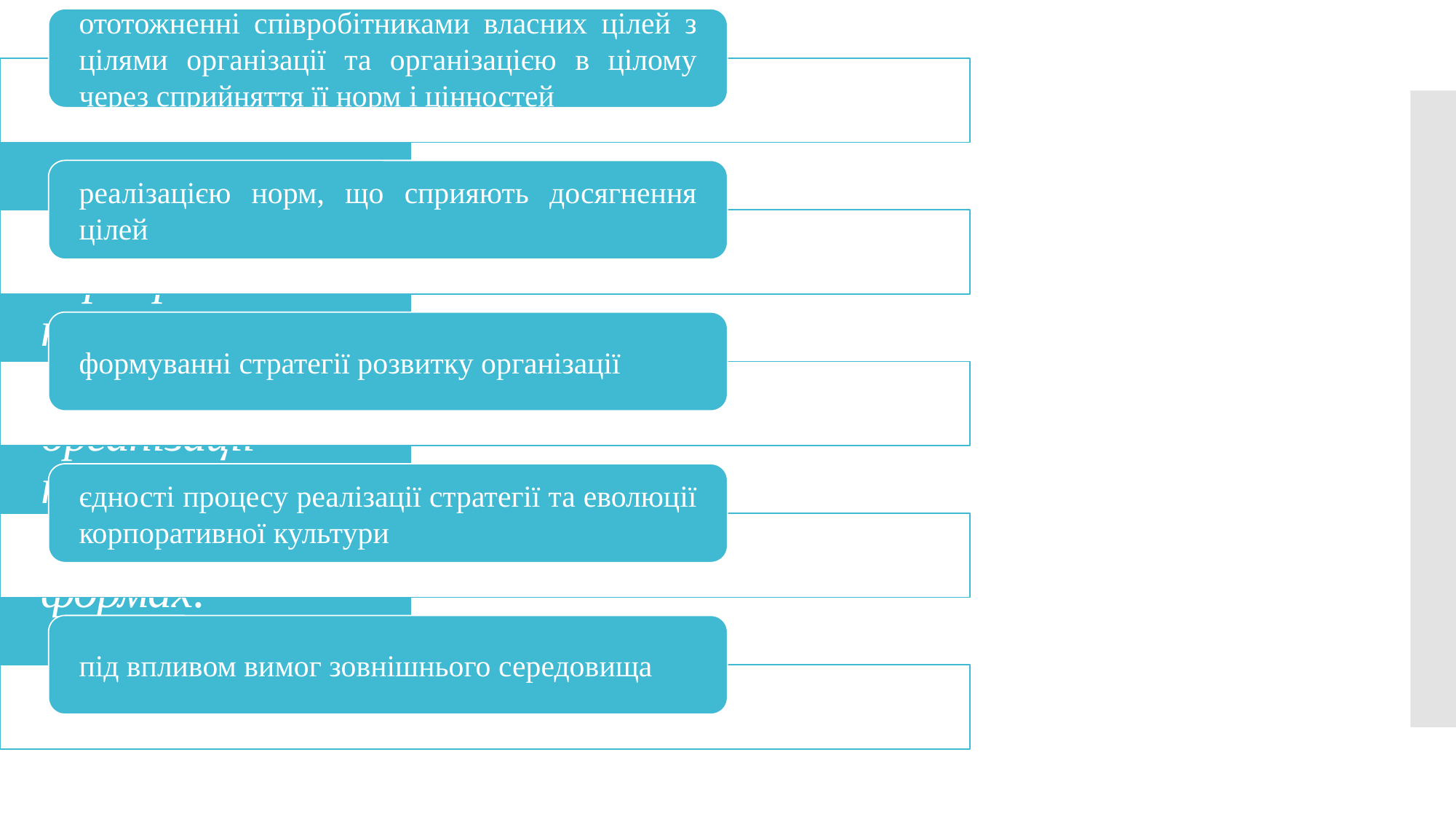

ототожненні співробітниками власних цілей з цілями організації та організацією в цілому через сприйняття її норм і цінностей

реалізацією норм, що сприяють досягнення цілей

формуванні стратегії розвитку організації

єдності процесу реалізації стратегії та еволюції корпоративної культури

під впливом вимог зовнішнього середовища
# Вплив корпоративної культури на діяльність організації проявляється в наступних формах: